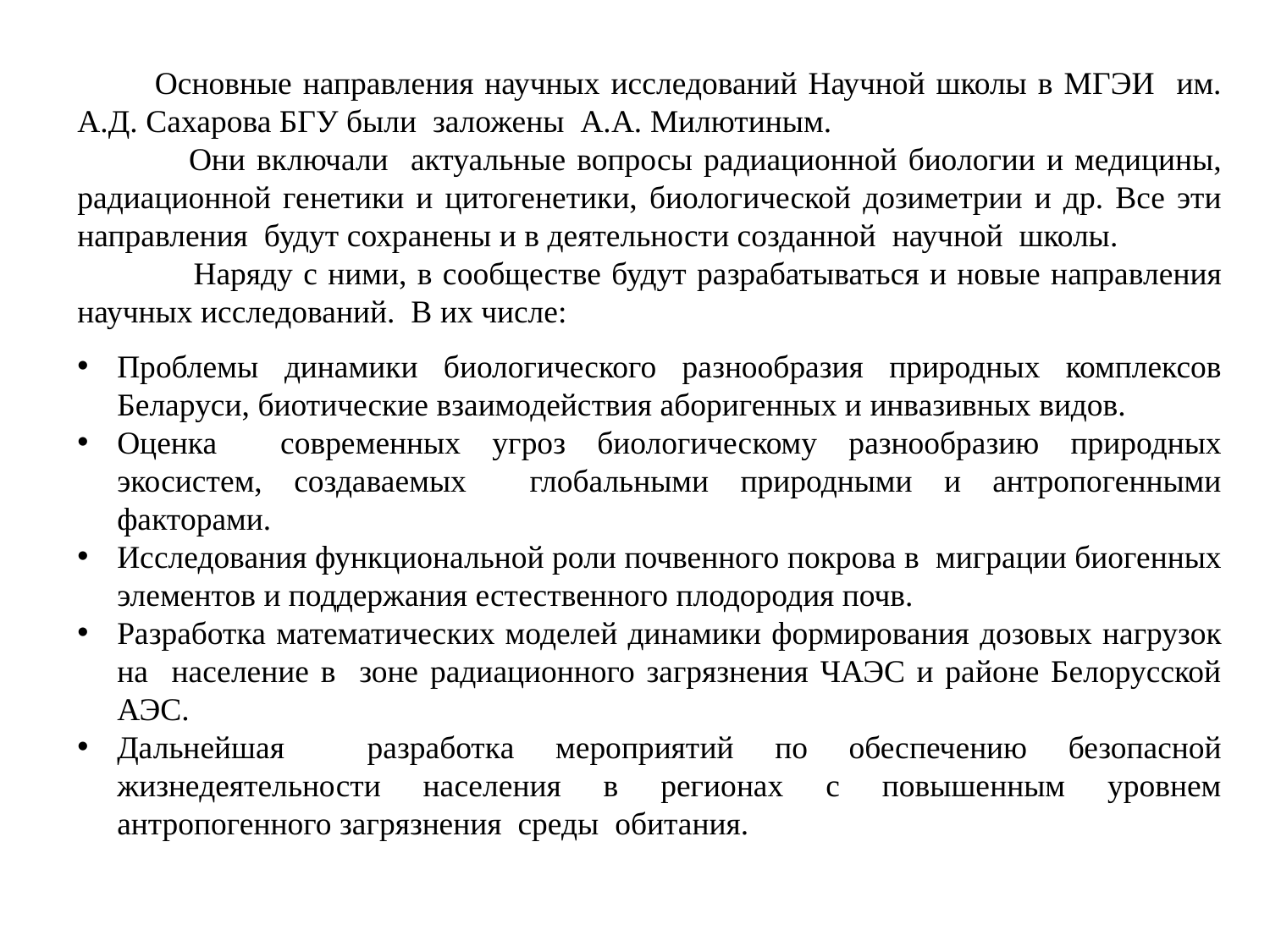

Основные направления научных исследований Научной школы в МГЭИ  им. А.Д. Сахарова БГУ были  заложены  А.А. Милютиным.
          Они включали  актуальные вопросы радиационной биологии и медицины, радиационной генетики и цитогенетики, биологической дозиметрии и др. Все эти направления  будут сохранены и в деятельности созданной  научной  школы.
           Наряду с ними, в сообществе будут разрабатываться и новые направления научных исследований.  В их числе:

Проблемы динамики биологического разнообразия природных комплексов Беларуси, биотические взаимодействия аборигенных и инвазивных видов.
Оценка  современных угроз биологическому разнообразию природных экосистем, создаваемых  глобальными природными и антропогенными факторами.
Исследования функциональной роли почвенного покрова в  миграции биогенных элементов и поддержания естественного плодородия почв.
Разработка математических моделей динамики формирования дозовых нагрузок на  население в  зоне радиационного загрязнения ЧАЭС и районе Белорусской АЭС.
Дальнейшая  разработка мероприятий по обеспечению безопасной жизнедеятельности населения в регионах с повышенным уровнем антропогенного загрязнения  среды  обитания.